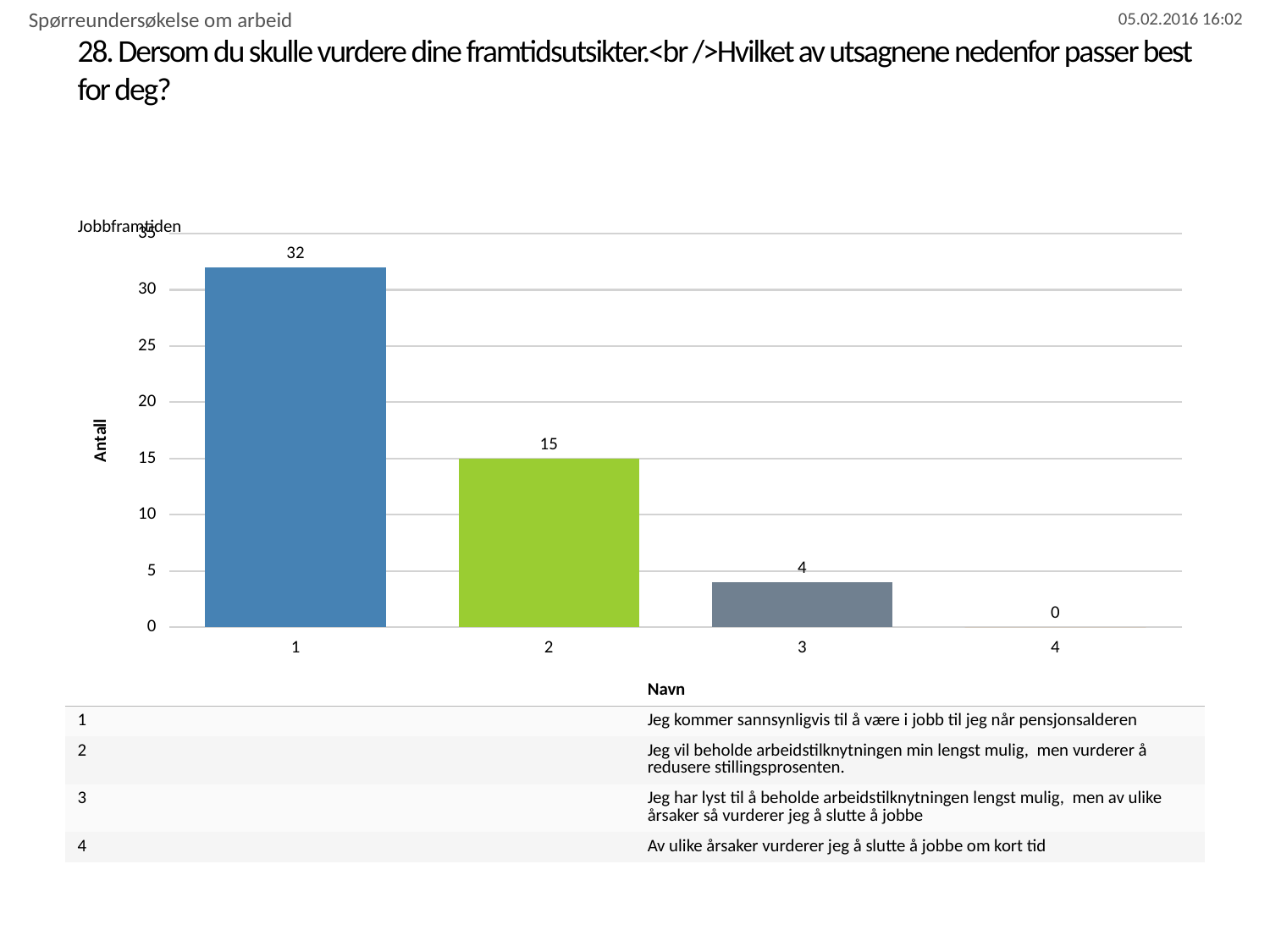

Spørreundersøkelse om arbeid
# 28. Dersom du skulle vurdere dine framtidsutsikter.<br />Hvilket av utsagnene nedenfor passer best for deg?

Jobbframtiden

### Chart

| Category | Dersom du skulle vurdere dine framtidsutsikter.<br />Hvilket av utsagnene nedenfor passer best for deg? |
|---|---|
| 1 | 32.0 |
| 2 | 15.0 |
| 3 | 4.0 |
| 4 | 0.0 |
|  | Navn |
| --- | --- |
| 1 | Jeg kommer sannsynligvis til å være i jobb til jeg når pensjonsalderen |
| 2 | Jeg vil beholde arbeidstilknytningen min lengst mulig, men vurderer å redusere stillingsprosenten. |
| 3 | Jeg har lyst til å beholde arbeidstilknytningen lengst mulig, men av ulike årsaker så vurderer jeg å slutte å jobbe |
| 4 | Av ulike årsaker vurderer jeg å slutte å jobbe om kort tid |